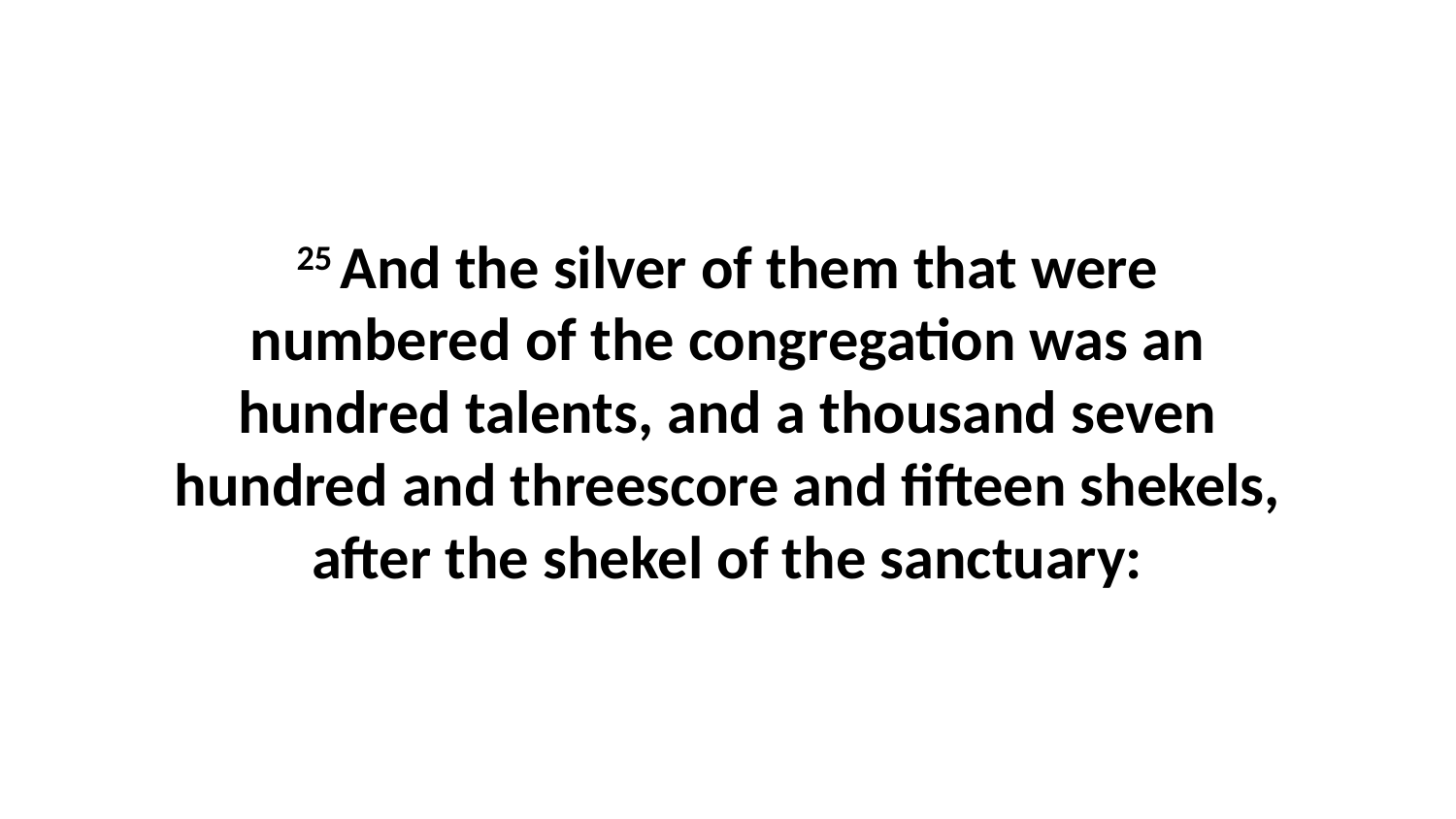

25 And the silver of them that were numbered of the congregation was an hundred talents, and a thousand seven hundred and threescore and fifteen shekels, after the shekel of the sanctuary: